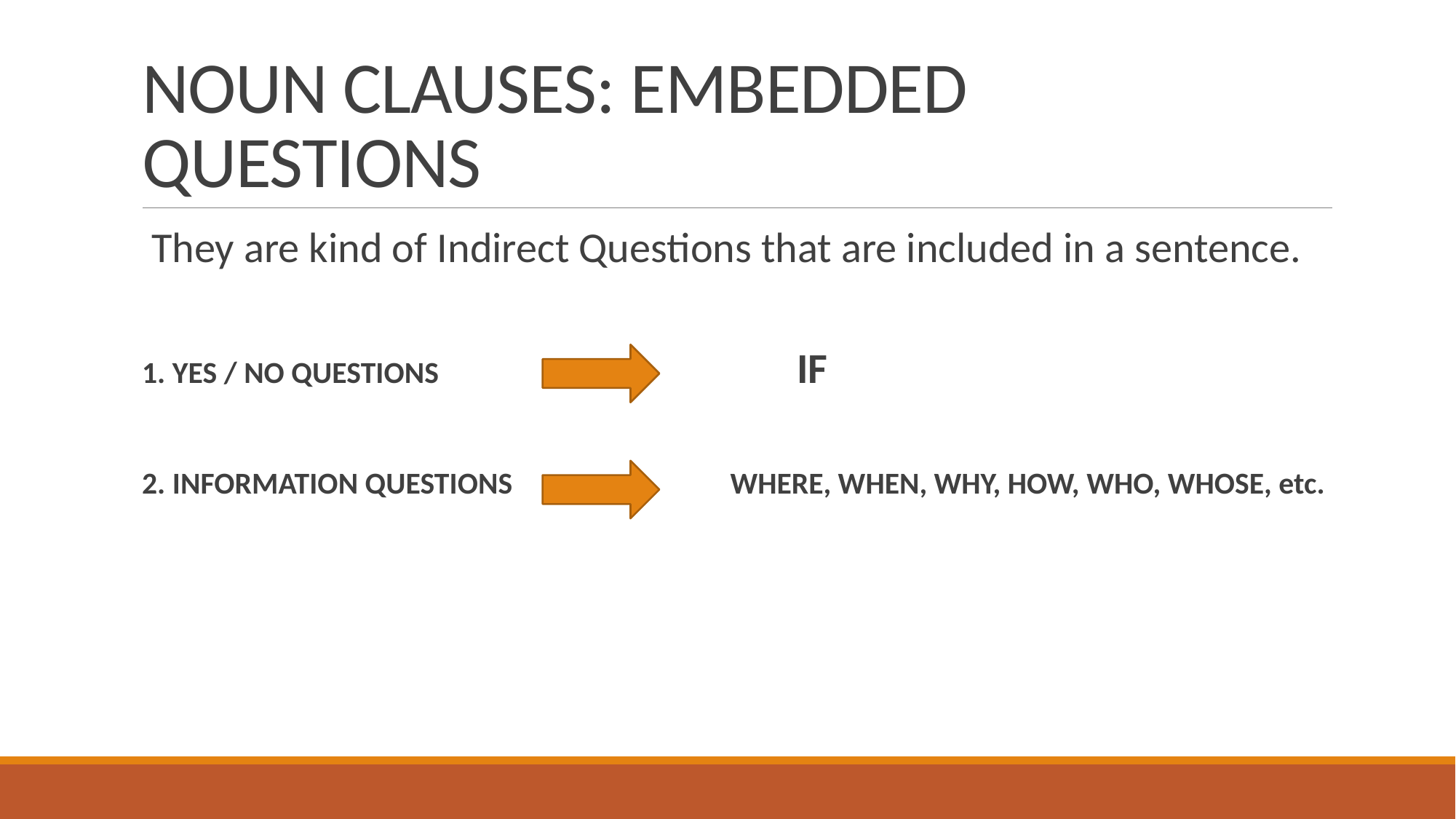

# NOUN CLAUSES: EMBEDDED QUESTIONS
   They are kind of Indirect Questions that are included in a sentence.

1. YES / NO QUESTIONS                   			IF

2. INFORMATION QUESTIONS	                      WHERE, WHEN, WHY, HOW, WHO, WHOSE, etc.